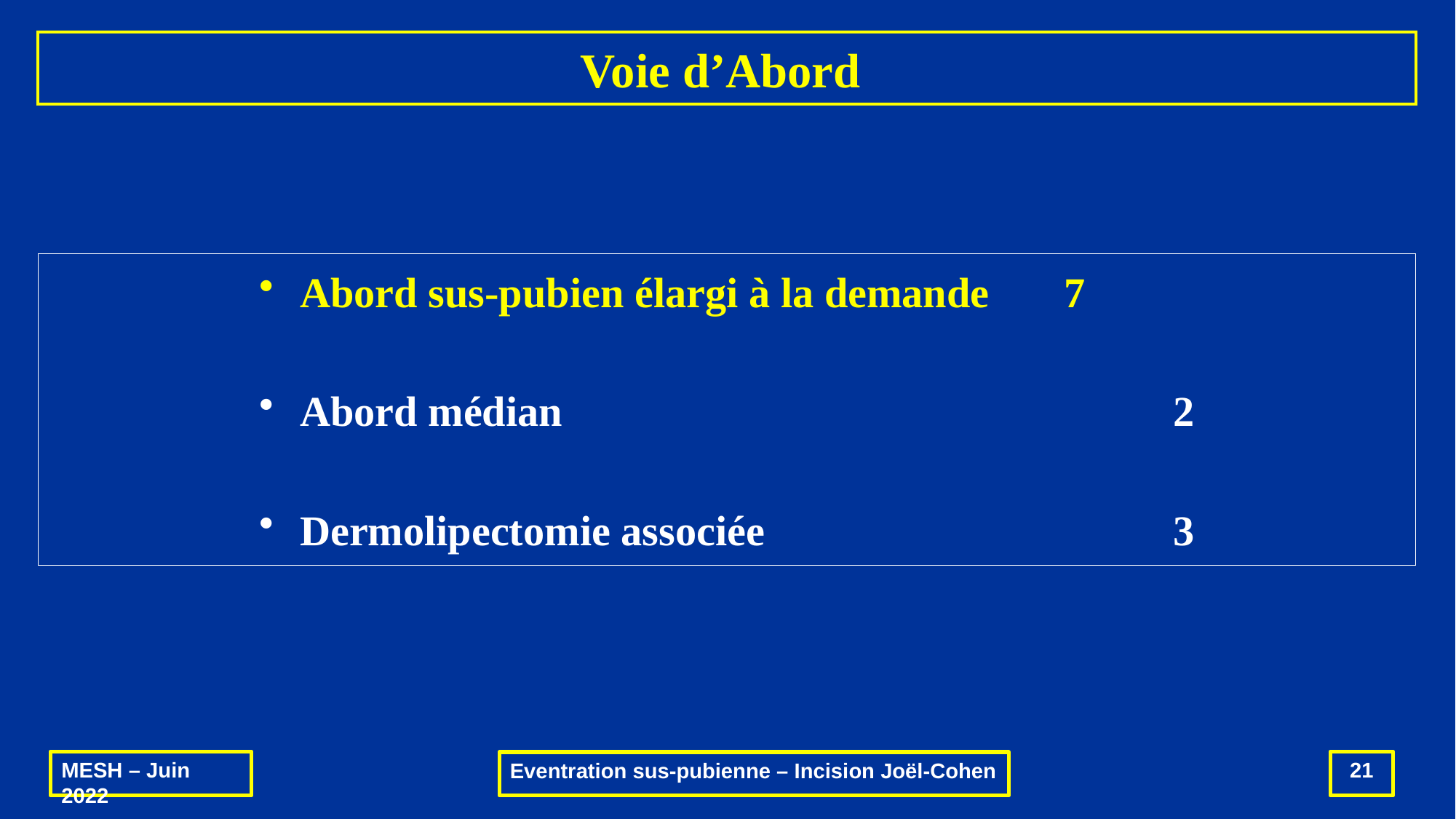

# Voie d’Abord
Abord sus-pubien élargi à la demande	7

Abord médian						2

Dermolipectomie associée				3
MESH – Juin 2022
21
Eventration sus-pubienne – Incision Joël-Cohen